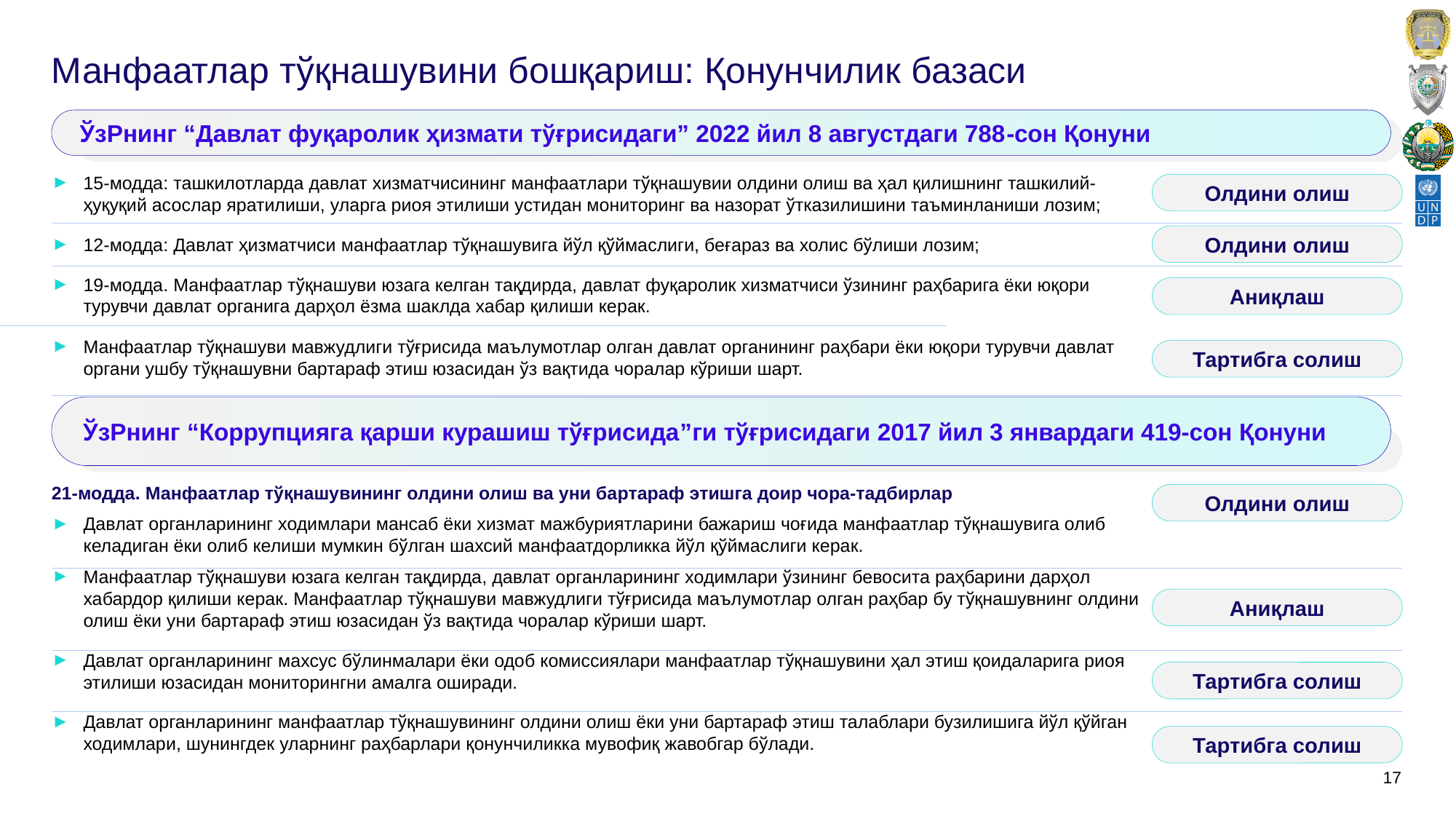

# Манфаатлар тўқнашувини бошқариш: Қонунчилик базаси
ЎзРнинг “Давлат фуқаролик ҳизмати тўғрисидаги” 2022 йил 8 августдаги 788-сон Қонуни

15-модда: ташкилотларда давлат хизматчисининг манфаатлари тўқнашувии олдини олиш ва ҳал қилишнинг ташкилий-ҳуқуқий асослар яратилиши, уларга риоя этилиши устидан мониторинг ва назорат ўтказилишини таъминланиши лозим;
12-модда: Давлат ҳизматчиси манфаатлар тўқнашувига йўл қўймаслиги, беғараз ва холис бўлиши лозим;
19-модда. Манфаатлар тўқнашуви юзага келган тақдирда, давлат фуқаролик хизматчиси ўзининг раҳбарига ёки юқори турувчи давлат органига дарҳол ёзма шаклда хабар қилиши керак.
Манфаатлар тўқнашуви мавжудлиги тўғрисида маълумотлар олган давлат органининг раҳбари ёки юқори турувчи давлат органи ушбу тўқнашувни бартараф этиш юзасидан ўз вақтида чоралар кўриши шарт.
Олдини олиш
Олдини олиш
Аниқлаш
Тартибга солиш
ЎзРнинг “Коррупцияга қарши курашиш тўғрисида”ги тўғрисидаги 2017 йил 3 январдаги 419-сон Қонуни

21-модда. Манфаатлар тўқнашувининг олдини олиш ва уни бартараф этишга доир чора-тадбирлар
Давлат органларининг ходимлари мансаб ёки хизмат мажбуриятларини бажариш чоғида манфаатлар тўқнашувига олиб келадиган ёки олиб келиши мумкин бўлган шахсий манфаатдорликка йўл қўймаслиги керак.
Манфаатлар тўқнашуви юзага келган тақдирда, давлат органларининг ходимлари ўзининг бевосита раҳбарини дарҳол хабардор қилиши керак. Манфаатлар тўқнашуви мавжудлиги тўғрисида маълумотлар олган раҳбар бу тўқнашувнинг олдини олиш ёки уни бартараф этиш юзасидан ўз вақтида чоралар кўриши шарт.
Давлат органларининг махсус бўлинмалари ёки одоб комиссиялари манфаатлар тўқнашувини ҳал этиш қоидаларига риоя этилиши юзасидан мониторингни амалга оширади.
Давлат органларининг манфаатлар тўқнашувининг олдини олиш ёки уни бартараф этиш талаблари бузилишига йўл қўйган ходимлари, шунингдек уларнинг раҳбарлари қонунчиликка мувофиқ жавобгар бўлади.
Олдини олиш
Аниқлаш
Тартибга солиш
Тартибга солиш